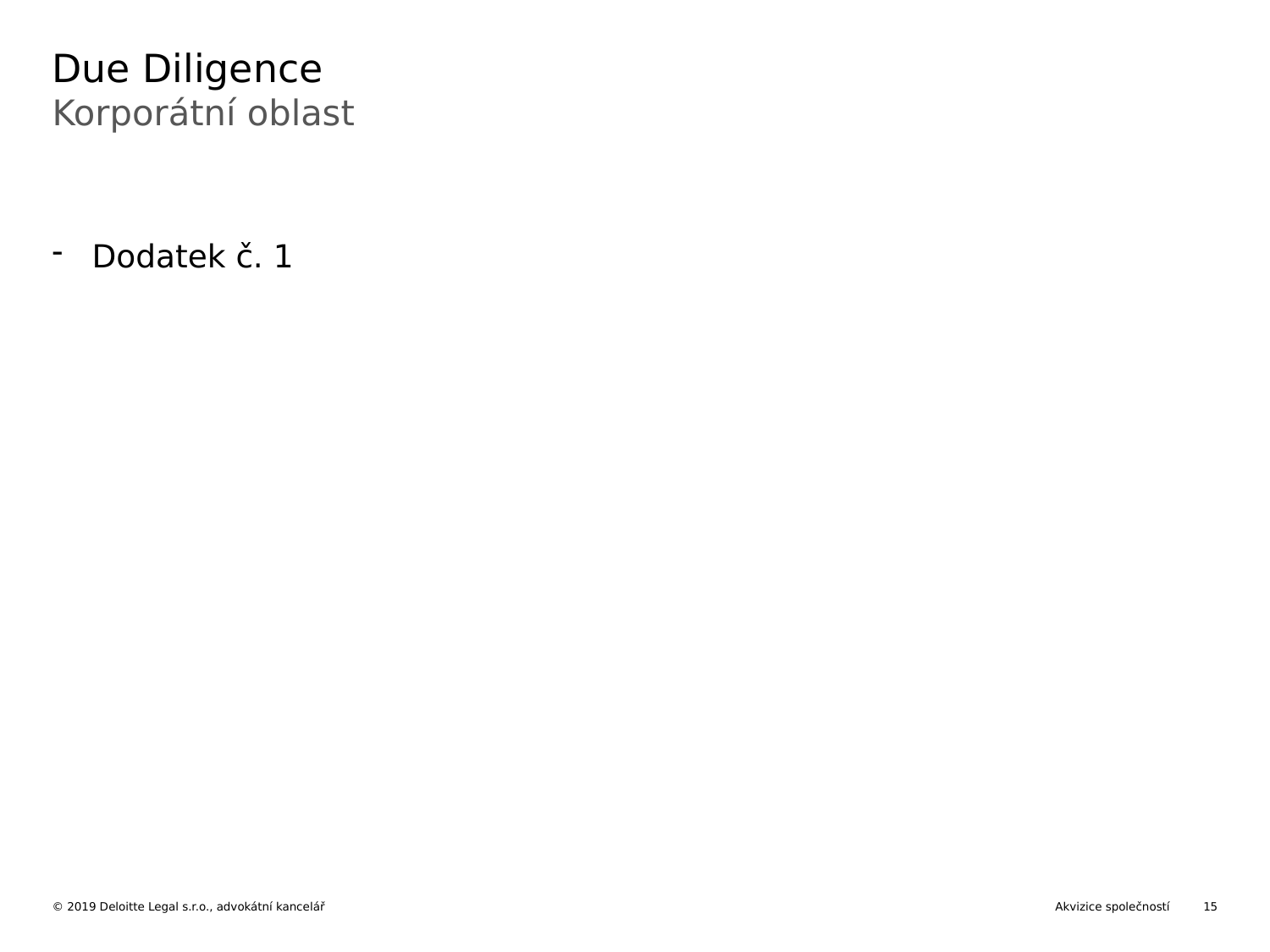

# Due Diligence
Korporátní oblast
Dodatek č. 1